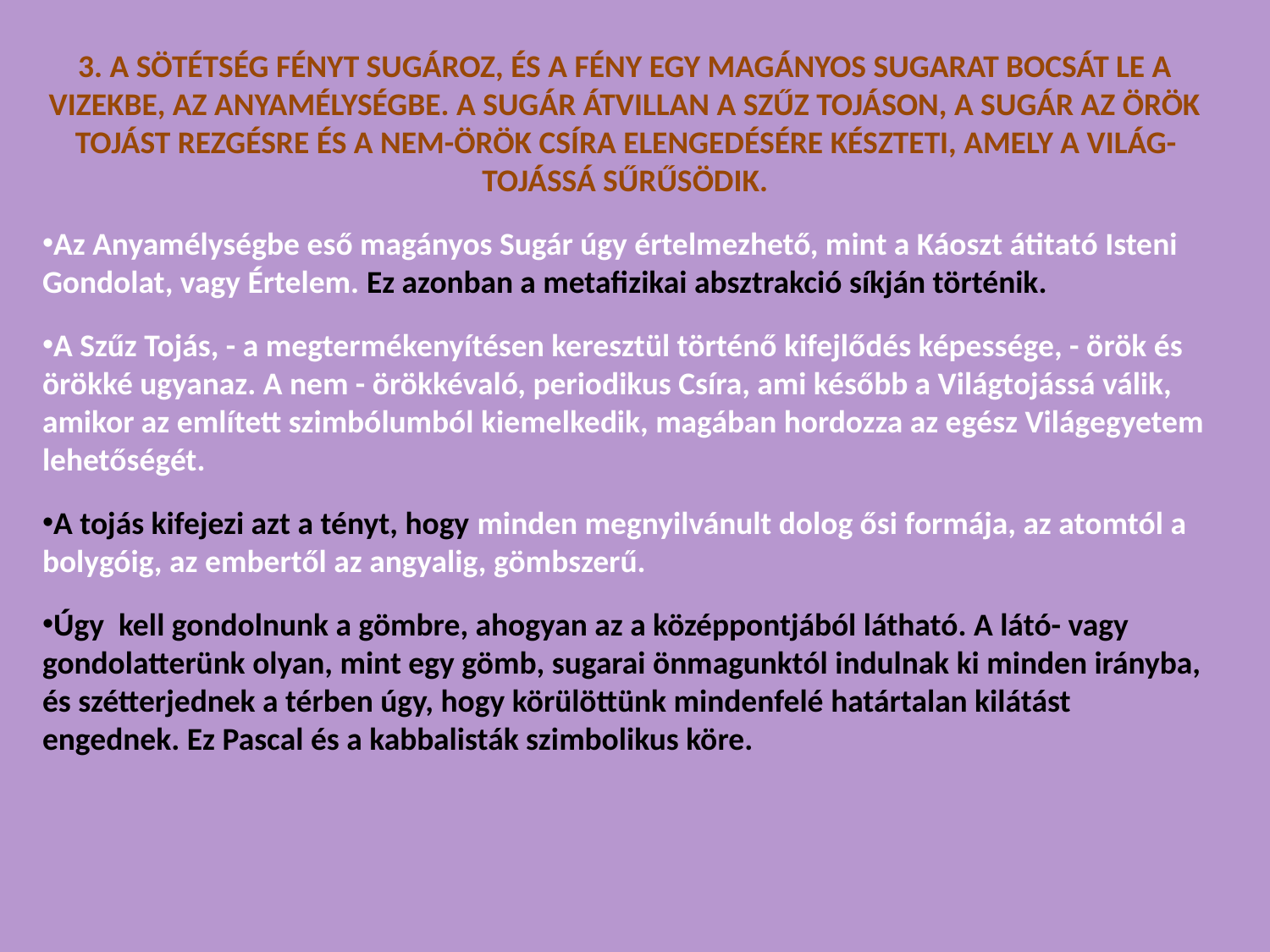

3. A SÖTÉTSÉG FÉNYT SUGÁROZ, ÉS A FÉNY EGY MAGÁNYOS SUGARAT BOCSÁT LE A VIZEKBE, AZ ANYAMÉLYSÉGBE. A SUGÁR ÁTVILLAN A SZŰZ TOJÁSON, A SUGÁR AZ ÖRÖK TOJÁST REZGÉSRE ÉS A NEM-ÖRÖK CSÍRA ELENGEDÉSÉRE KÉSZTETI, AMELY A VILÁG-TOJÁSSÁ SŰRŰSÖDIK.

Az Anyamélységbe eső magányos Sugár úgy értelmezhető, mint a Káoszt átitató Isteni Gondolat, vagy Értelem. Ez azonban a metafizikai absztrakció síkján történik.

A Szűz Tojás, - a megtermékenyítésen keresztül történő kifejlődés képessége, - örök és örökké ugyanaz. A nem - örökkévaló, periodikus Csíra, ami később a Világtojássá válik, amikor az említett szimbólumból kiemelkedik, magában hordozza az egész Világegyetem lehetőségét.

A tojás kifejezi azt a tényt, hogy minden megnyilvánult dolog ősi formája, az atomtól a bolygóig, az embertől az angyalig, gömbszerű.

Úgy  kell gondolnunk a gömbre, ahogyan az a középpontjából látható. A látó- vagy gondolatterünk olyan, mint egy gömb, sugarai önmagunktól indulnak ki minden irányba, és szétterjednek a térben úgy, hogy körülöttünk mindenfelé határtalan kilátást engednek. Ez Pascal és a kabbalisták szimbolikus köre.